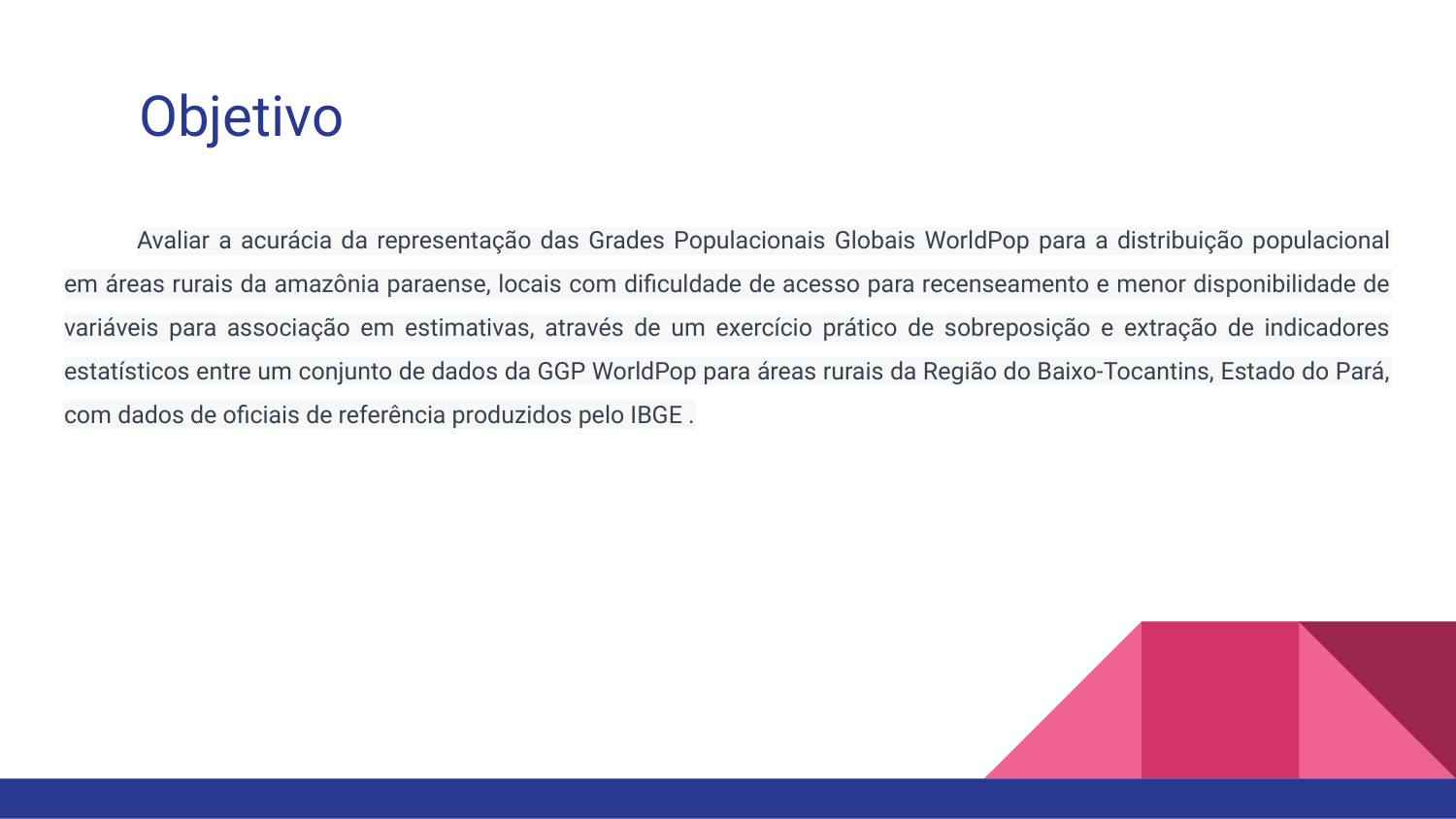

# Objetivo
Avaliar a acurácia da representação das Grades Populacionais Globais WorldPop para a distribuição populacional em áreas rurais da amazônia paraense, locais com dificuldade de acesso para recenseamento e menor disponibilidade de variáveis para associação em estimativas, através de um exercício prático de sobreposição e extração de indicadores estatísticos entre um conjunto de dados da GGP WorldPop para áreas rurais da Região do Baixo-Tocantins, Estado do Pará, com dados de oficiais de referência produzidos pelo IBGE .